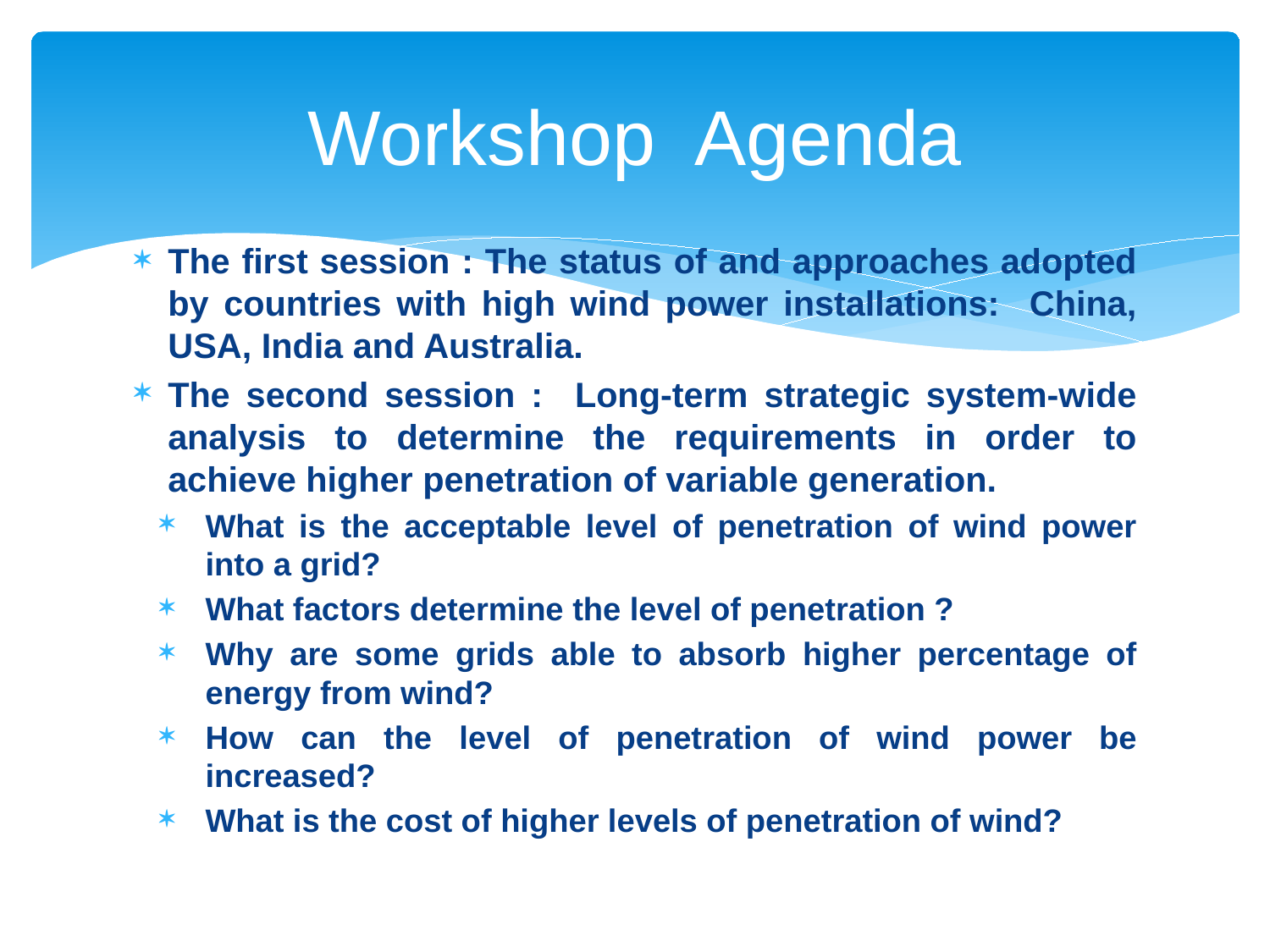

# Workshop  Agenda
The first session : The status of and approaches adopted by countries with high wind power installations:  China, USA, India and Australia.
The second session :  Long-term strategic system-wide analysis to determine the requirements in order to achieve higher penetration of variable generation.
What is the acceptable level of penetration of wind power into a grid?
What factors determine the level of penetration ?
Why are some grids able to absorb higher percentage of energy from wind?
How can the level of penetration of wind power be increased?
What is the cost of higher levels of penetration of wind?